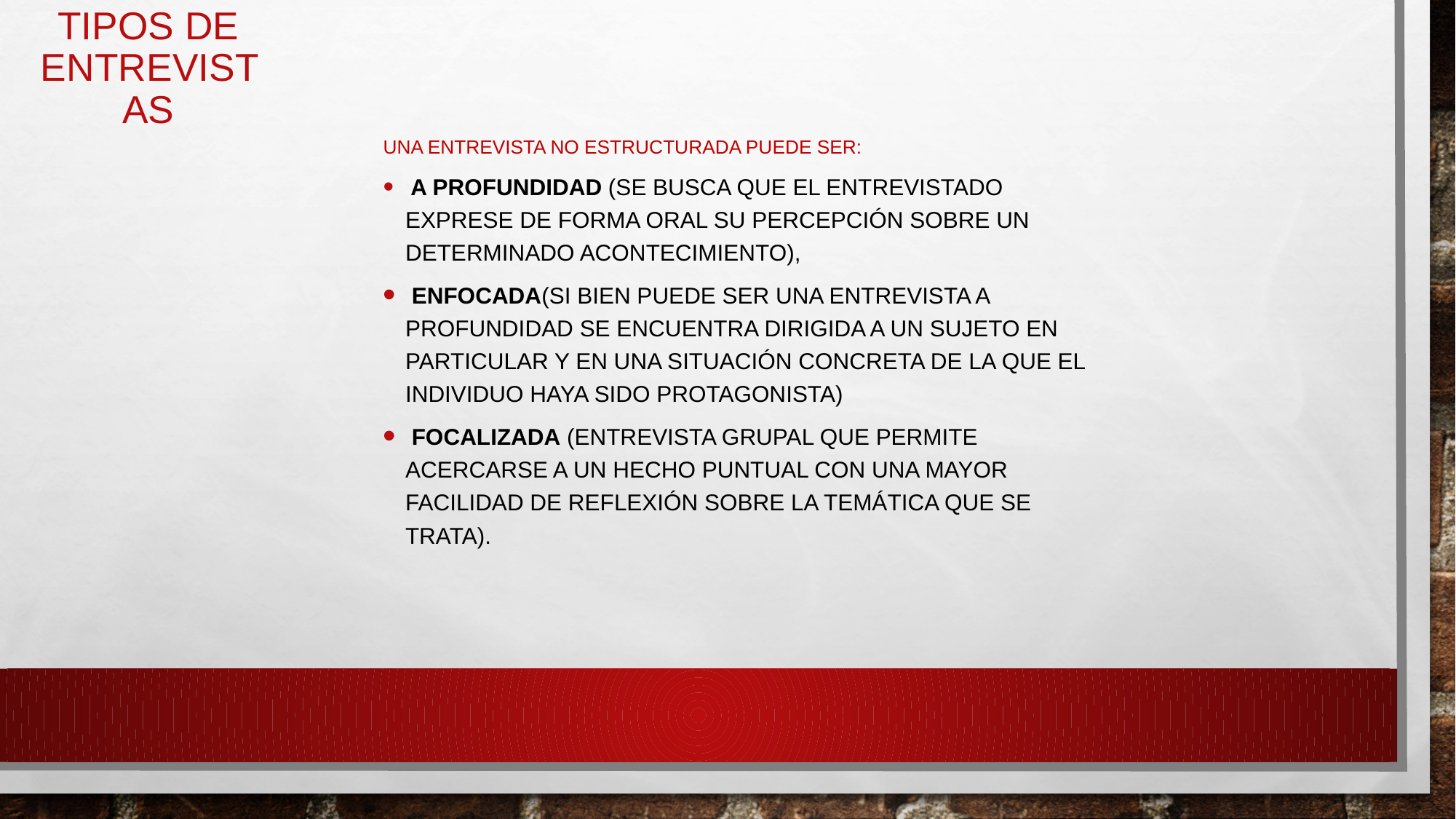

# TIPOS DE ENTREVISTAS
Una entrevista no estructurada puede ser:
 a profundidad (se busca que el entrevistado exprese de forma oral su percepción sobre un determinado acontecimiento),
 enfocada(si bien puede ser una entrevista a profundidad se encuentra dirigida a un sujeto en particular y en una situación concreta de la que el individuo haya sido protagonista)
 focalizada (entrevista grupal que permite acercarse a un hecho puntual con una mayor facilidad de reflexión sobre la temática que se trata).